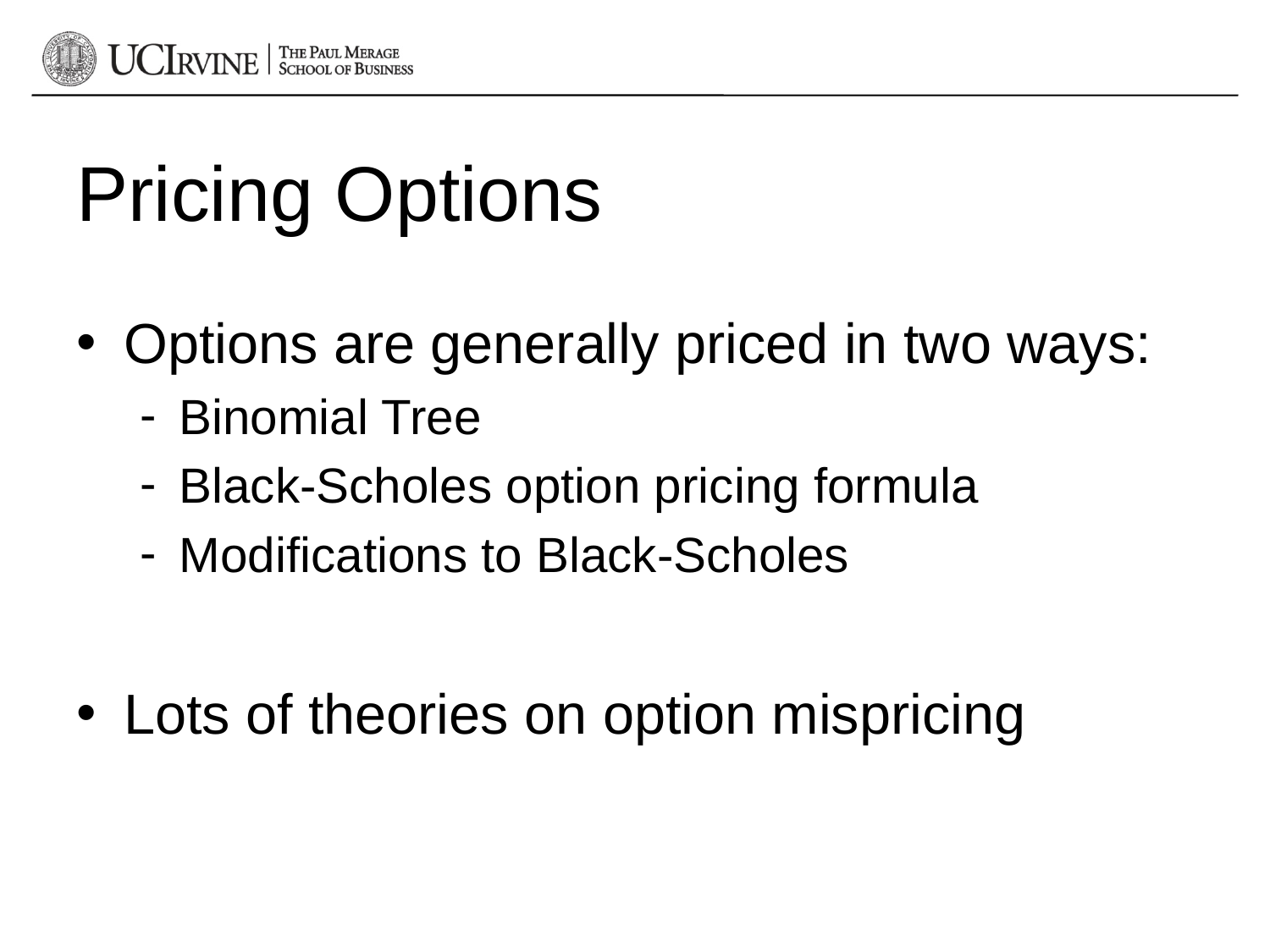

# Pricing Options

Options are generally priced in two ways:
Binomial Tree
Black-Scholes option pricing formula
Modifications to Black-Scholes

Lots of theories on option mispricing